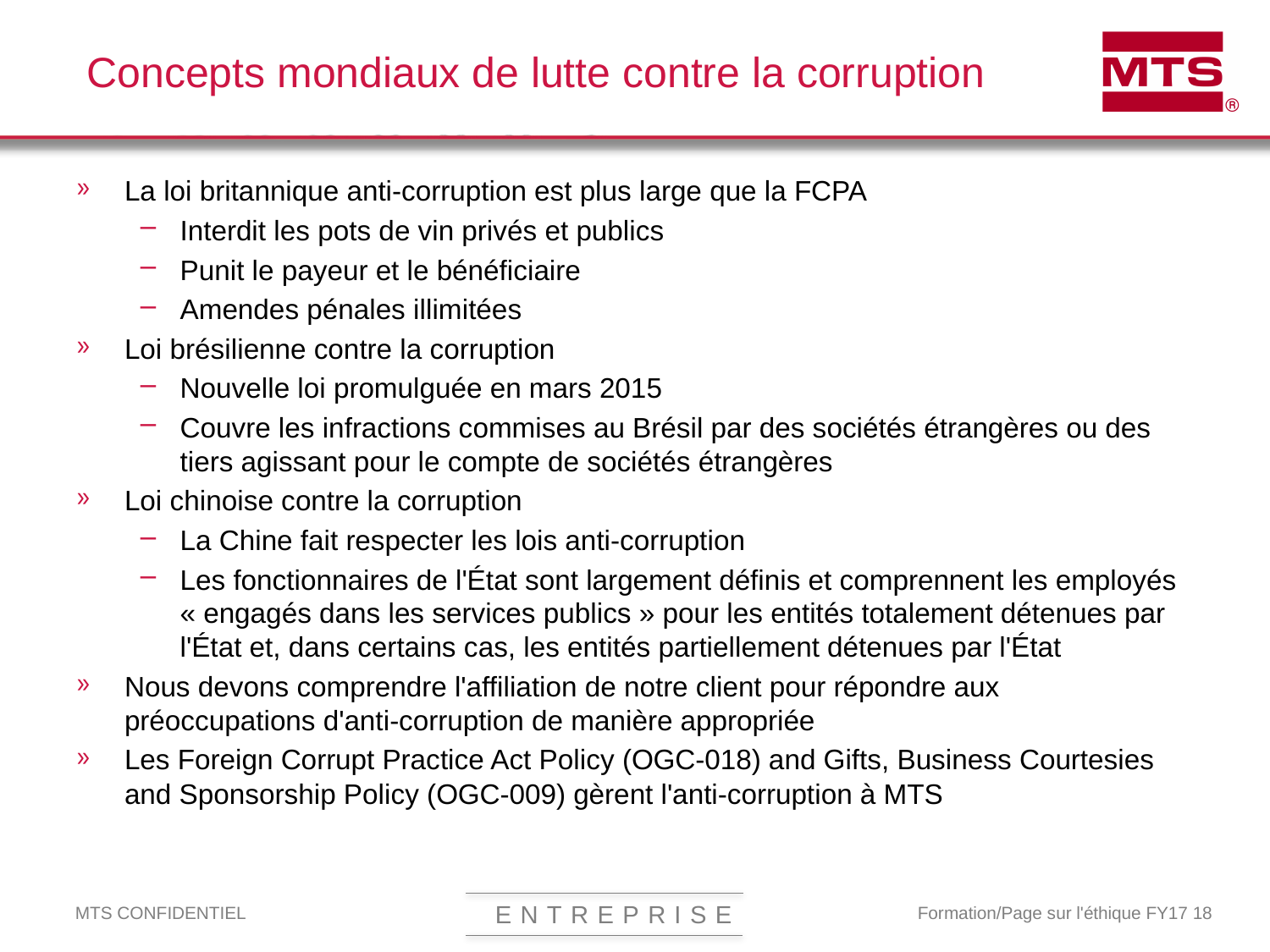

# Concepts mondiaux de lutte contre la corruption
La loi britannique anti-corruption est plus large que la FCPA
Interdit les pots de vin privés et publics
Punit le payeur et le bénéficiaire
Amendes pénales illimitées
Loi brésilienne contre la corruption
Nouvelle loi promulguée en mars 2015
Couvre les infractions commises au Brésil par des sociétés étrangères ou des tiers agissant pour le compte de sociétés étrangères
Loi chinoise contre la corruption
La Chine fait respecter les lois anti-corruption
Les fonctionnaires de l'État sont largement définis et comprennent les employés « engagés dans les services publics » pour les entités totalement détenues par l'État et, dans certains cas, les entités partiellement détenues par l'État
Nous devons comprendre l'affiliation de notre client pour répondre aux préoccupations d'anti-corruption de manière appropriée
Les Foreign Corrupt Practice Act Policy (OGC-018) and Gifts, Business Courtesies and Sponsorship Policy (OGC-009) gèrent l'anti-corruption à MTS